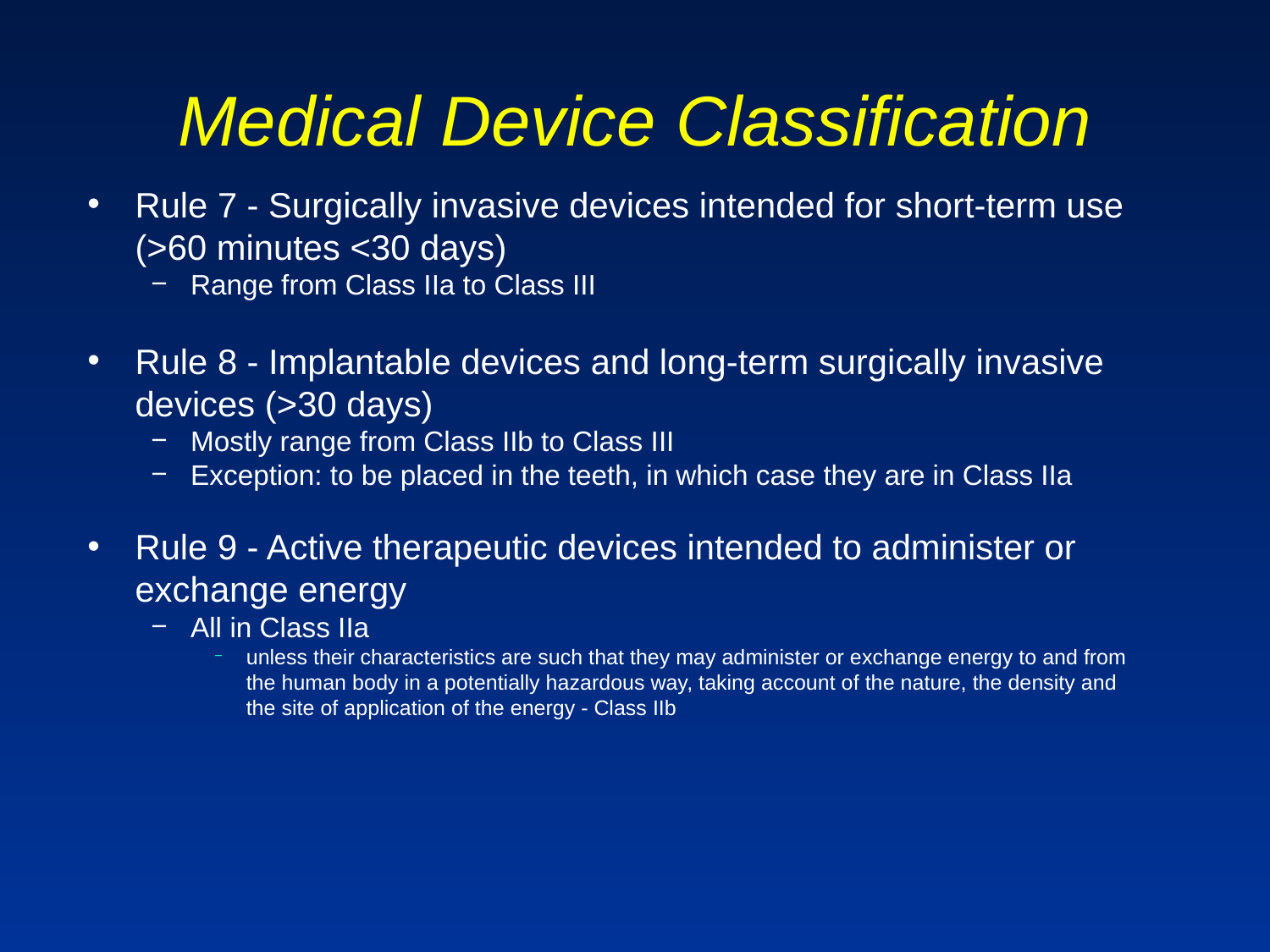

# Medical Device Classification
Rule 7 - Surgically invasive devices intended for short-term use (>60 minutes <30 days)
Range from Class IIa to Class III

Rule 8 - Implantable devices and long-term surgically invasive devices (>30 days)
Mostly range from Class IIb to Class III
Exception: to be placed in the teeth, in which case they are in Class IIa

Rule 9 - Active therapeutic devices intended to administer or exchange energy
All in Class IIa
unless their characteristics are such that they may administer or exchange energy to and from the human body in a potentially hazardous way, taking account of the nature, the density and the site of application of the energy - Class IIb